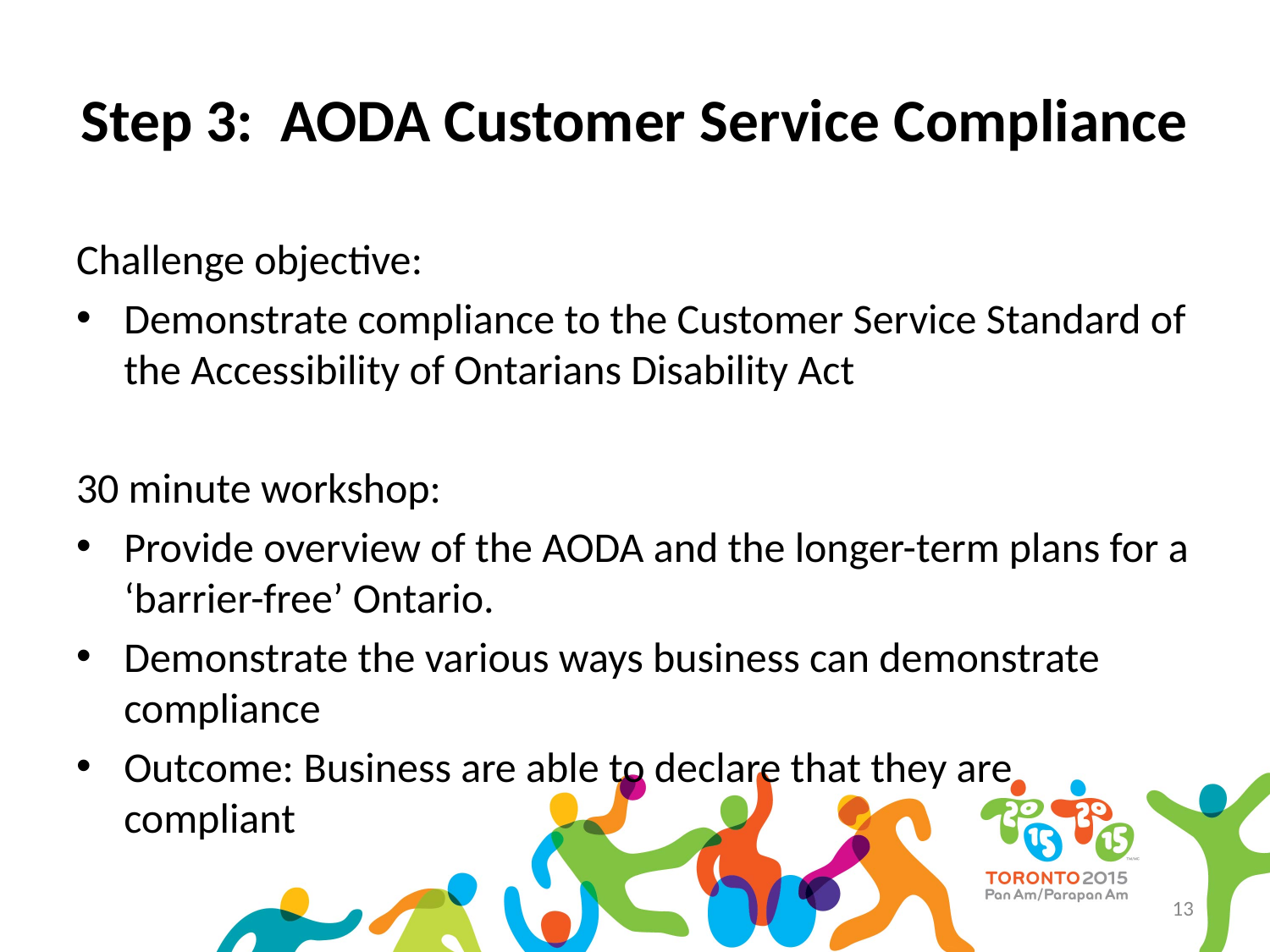

# Step 3:  AODA Customer Service Compliance
Challenge objective:
Demonstrate compliance to the Customer Service Standard of the Accessibility of Ontarians Disability Act

30 minute workshop:
Provide overview of the AODA and the longer-term plans for a ‘barrier-free’ Ontario.
Demonstrate the various ways business can demonstrate compliance
Outcome: Business are able to declare that they are compliant

13